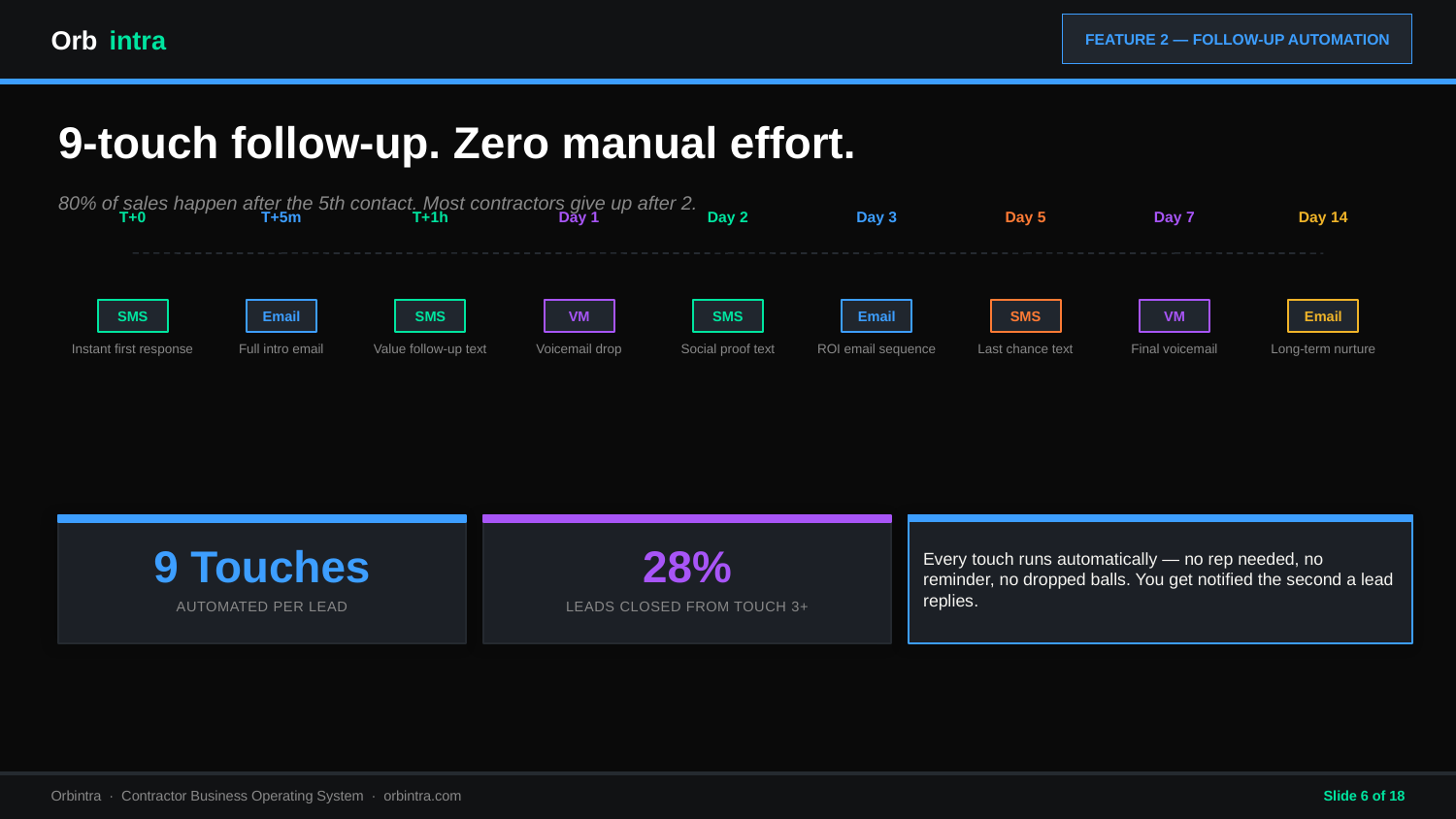

Orb
intra

FEATURE 2 — FOLLOW-UP AUTOMATION

9-touch follow-up. Zero manual effort.
80% of sales happen after the 5th contact. Most contractors give up after 2.
T+0
T+5m
T+1h
Day 1
Day 2
Day 3
Day 5
Day 7
Day 14

SMS

Email

SMS

VM

SMS

Email

SMS

VM

Email
Instant first response
Full intro email
Value follow-up text
Voicemail drop
Social proof text
ROI email sequence
Last chance text
Final voicemail
Long-term nurture

Every touch runs automatically — no rep needed, no reminder, no dropped balls. You get notified the second a lead replies.
9 Touches
28%
AUTOMATED PER LEAD
LEADS CLOSED FROM TOUCH 3+

Orbintra  ·  Contractor Business Operating System  ·  orbintra.com
Slide 6 of 18